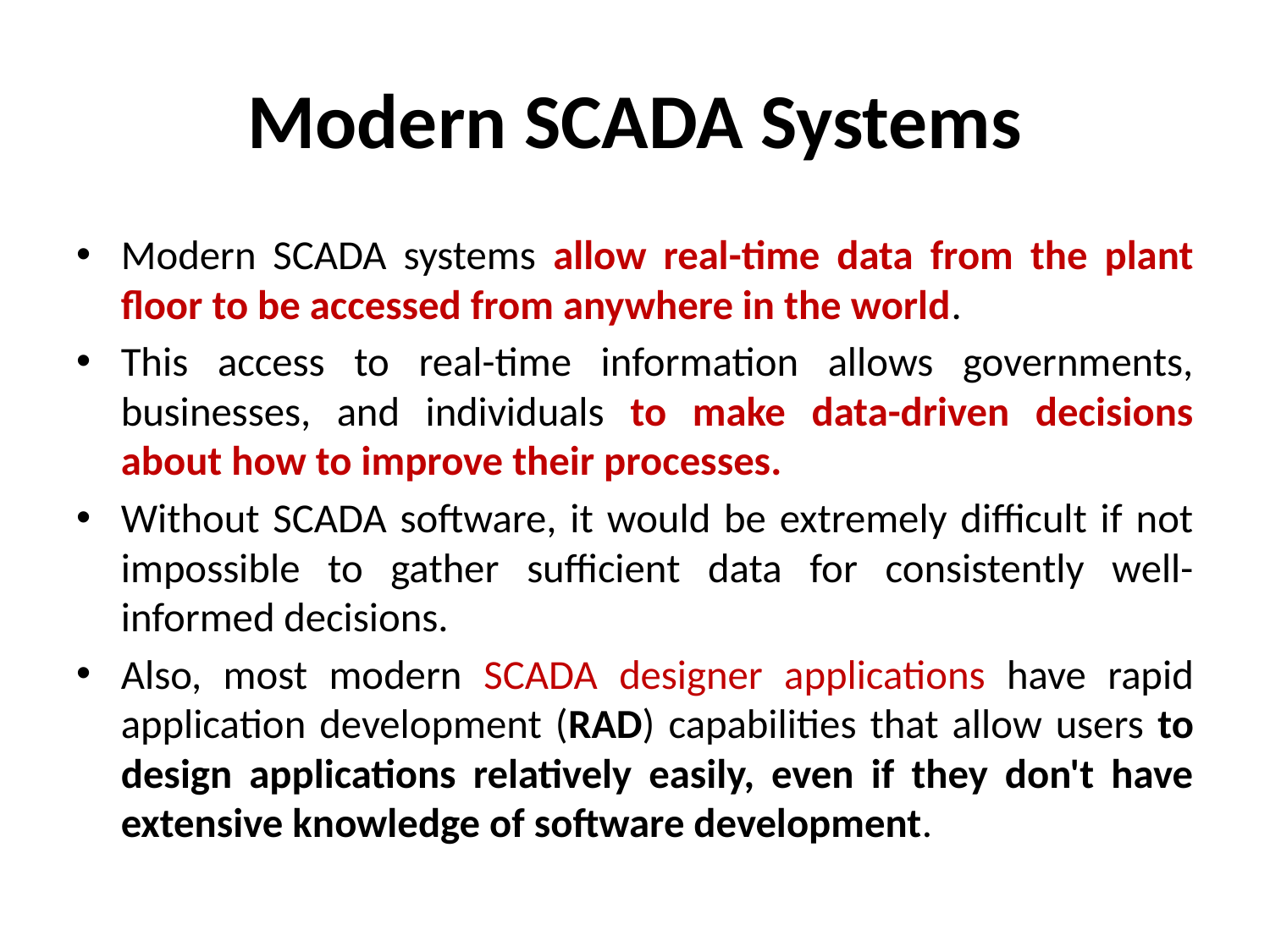

# Modern SCADA Systems
Modern SCADA systems allow real-time data from the plant floor to be accessed from anywhere in the world.
This access to real-time information allows governments, businesses, and individuals to make data-driven decisions about how to improve their processes.
Without SCADA software, it would be extremely difficult if not impossible to gather sufficient data for consistently well-informed decisions.
Also, most modern SCADA designer applications have rapid application development (RAD) capabilities that allow users to design applications relatively easily, even if they don't have extensive knowledge of software development.